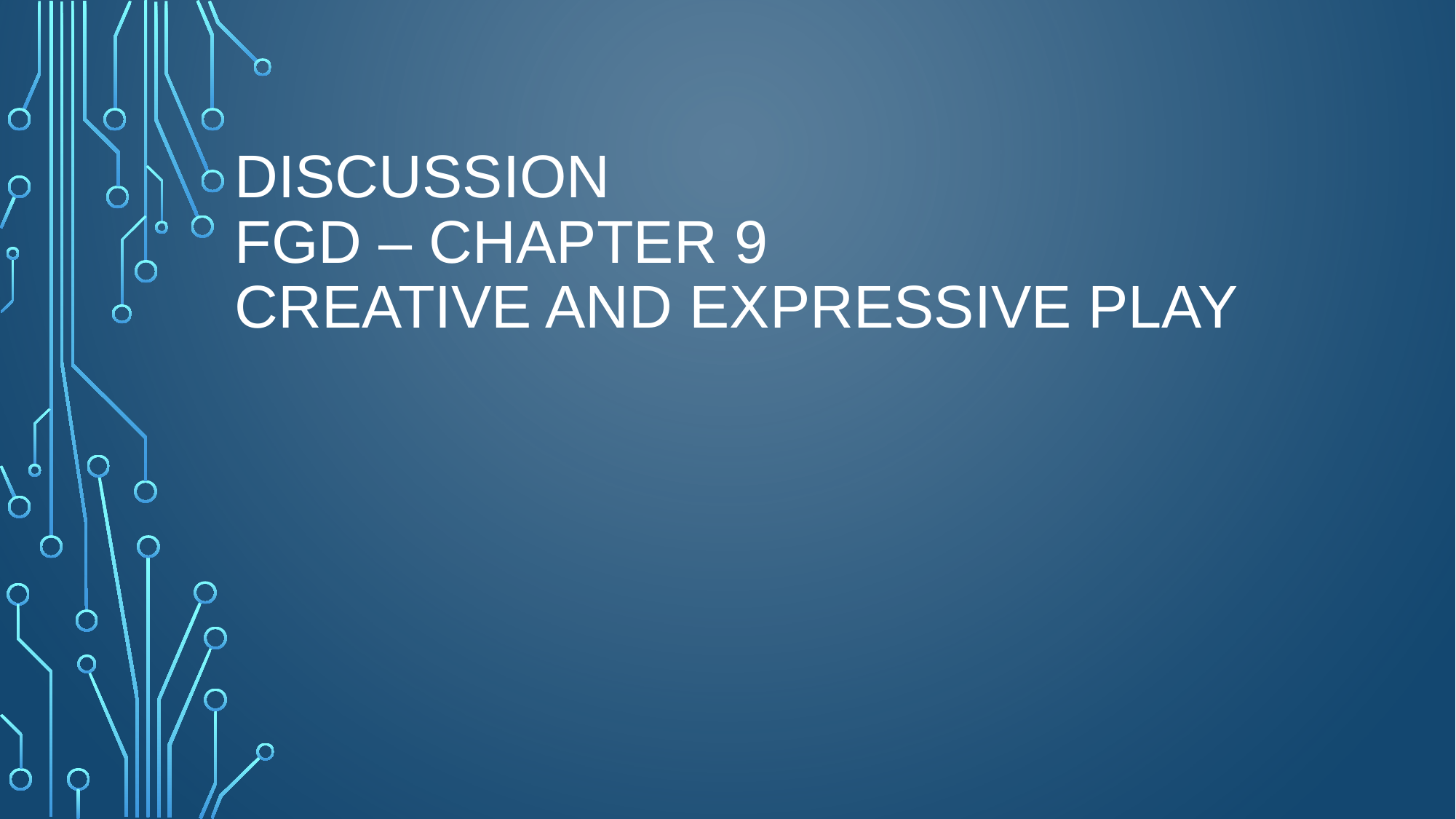

# Discussion FGD – Chapter 9 Creative and Expressive Play